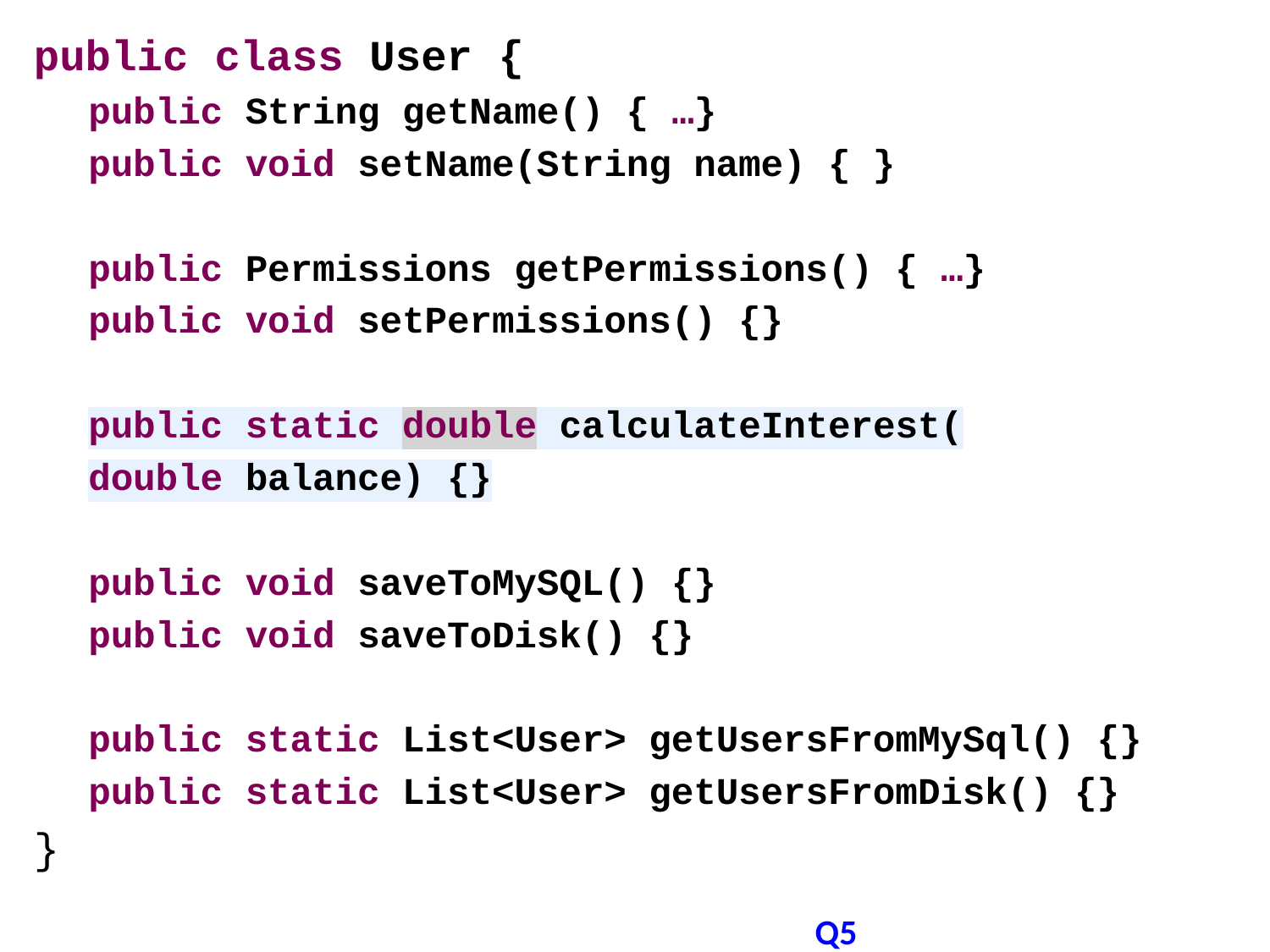

public class User {
public String getName() { …}
public void setName(String name) { }

public Permissions getPermissions() { …}
public void setPermissions() {}

public static double calculateInterest(
	double balance) {}

public void saveToMySQL() {}
public void saveToDisk() {}

public static List<User> getUsersFromMySql() {}
public static List<User> getUsersFromDisk() {}
}
Q5